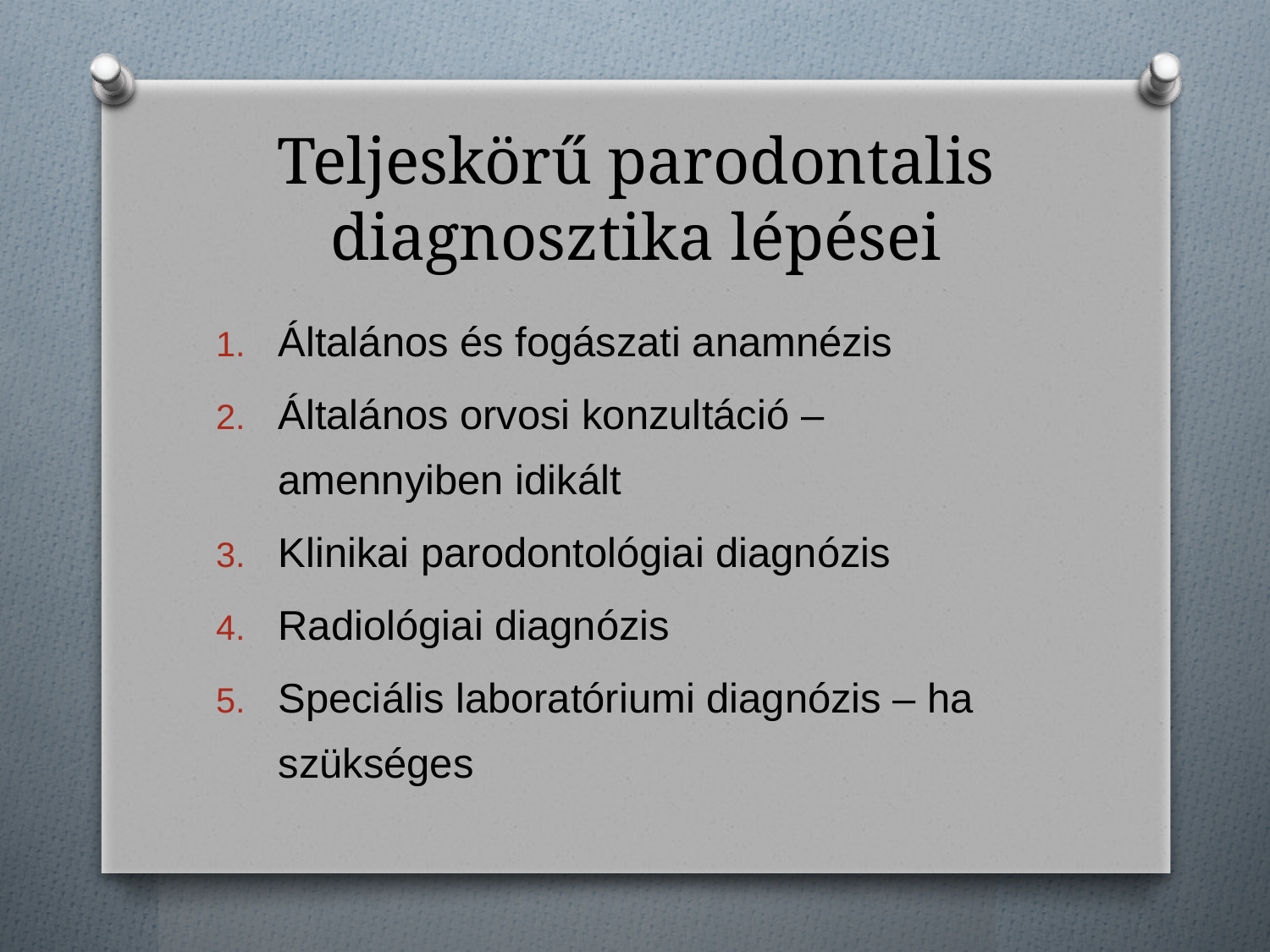

# Teljeskörű parodontalis diagnosztika lépései
Általános és fogászati anamnézis
Általános orvosi konzultáció – amennyiben idikált
Klinikai parodontológiai diagnózis
Radiológiai diagnózis
Speciális laboratóriumi diagnózis – ha szükséges